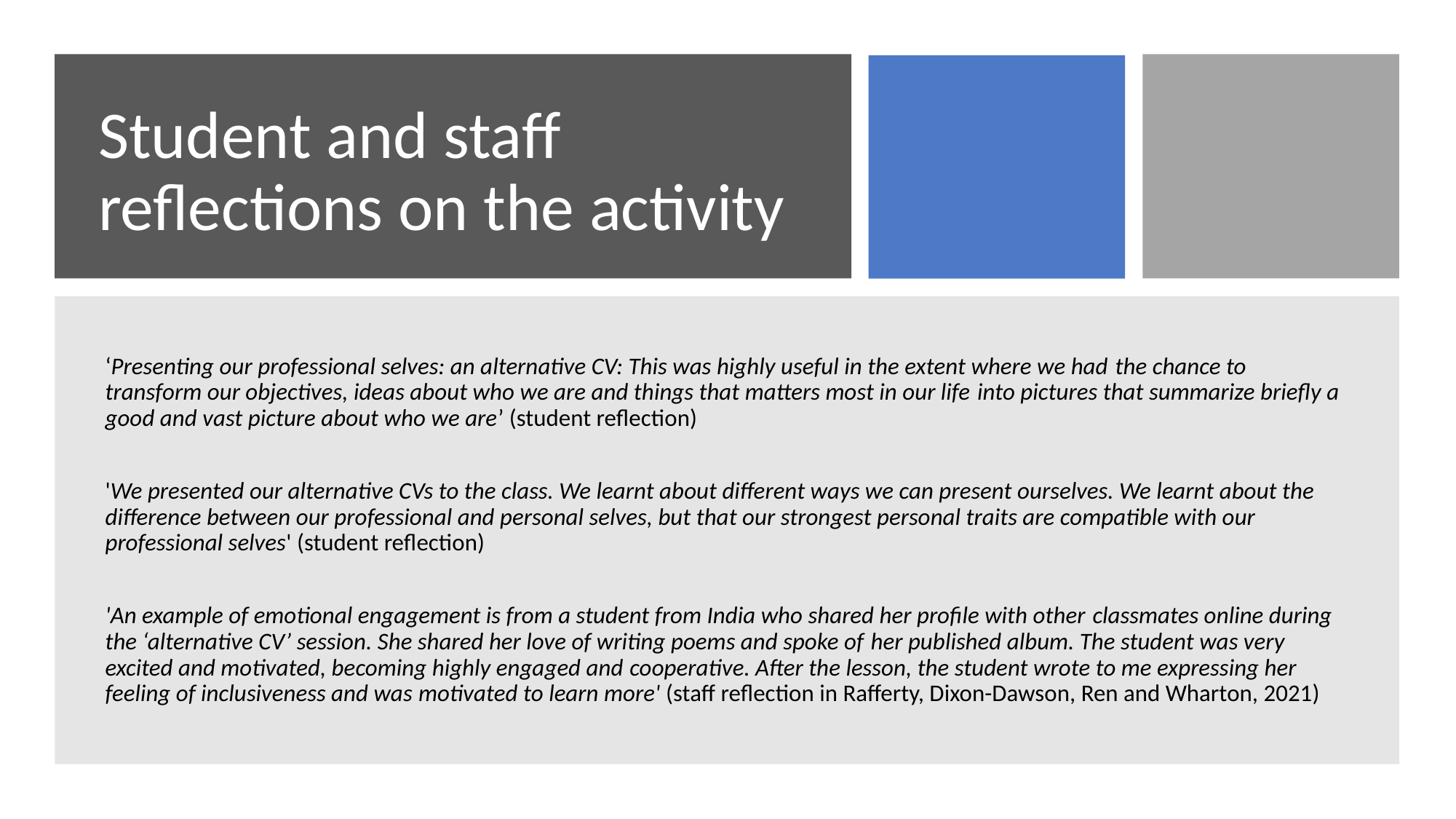

# Student and staff reflections on the activity

‘Presenting our professional selves: an alternative CV: This was highly useful in the extent where we had the chance to transform our objectives, ideas about who we are and things that matters most in our life into pictures that summarize briefly a good and vast picture about who we are’ (student reflection)

'We presented our alternative CVs to the class. We learnt about different ways we can present ourselves. We learnt about the difference between our professional and personal selves, but that our strongest personal traits are compatible with our professional selves' (student reflection)

'An example of emotional engagement is from a student from India who shared her profile with other classmates online during the ‘alternative CV’ session. She shared her love of writing poems and spoke of her published album. The student was very excited and motivated, becoming highly engaged and cooperative. After the lesson, the student wrote to me expressing her feeling of inclusiveness and was motivated to learn more' (staff reflection in Rafferty, Dixon-Dawson, Ren and Wharton, 2021)